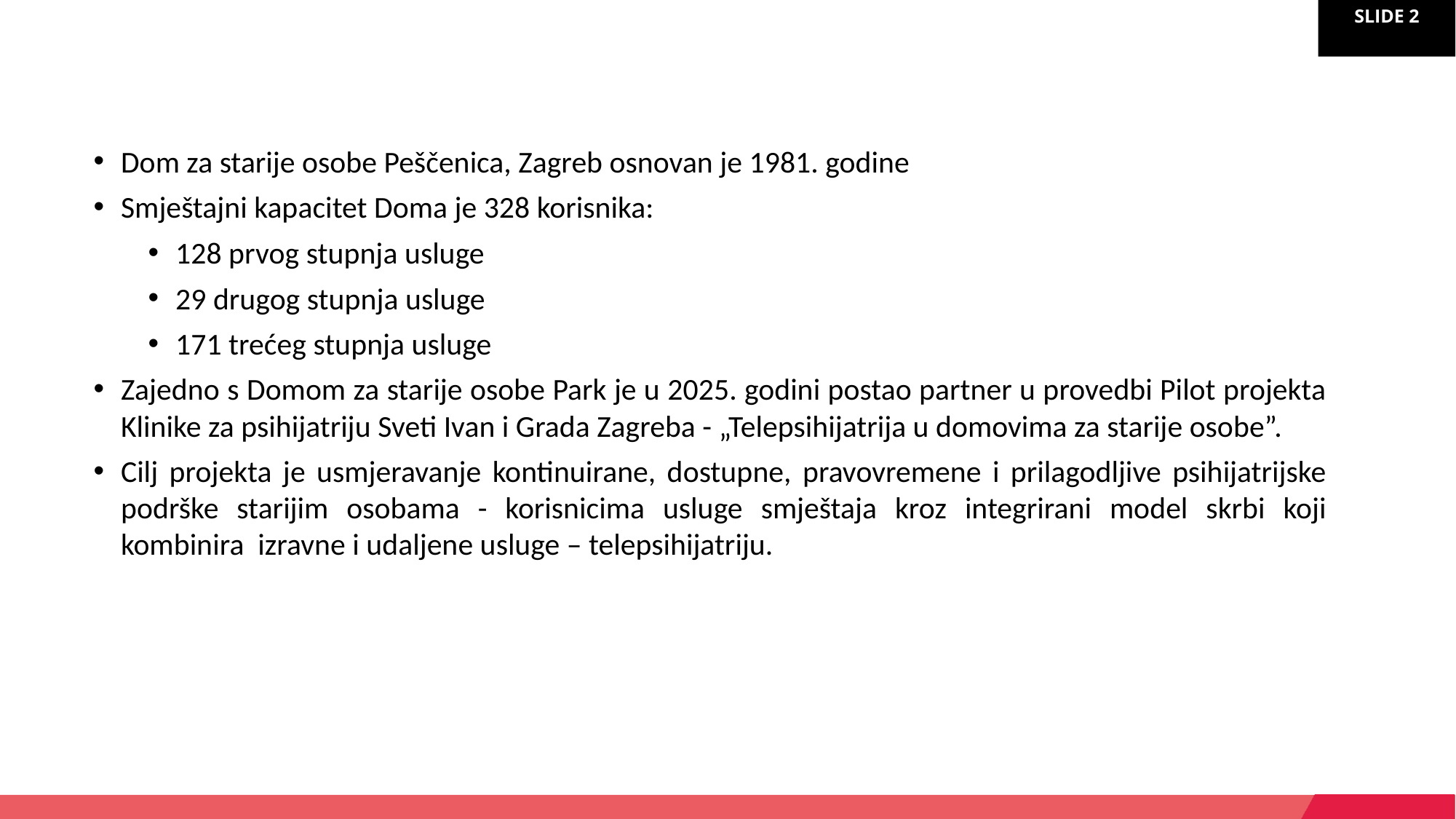

Dom za starije osobe Peščenica, Zagreb osnovan je 1981. godine
Smještajni kapacitet Doma je 328 korisnika:
128 prvog stupnja usluge
29 drugog stupnja usluge
171 trećeg stupnja usluge
Zajedno s Domom za starije osobe Park je u 2025. godini postao partner u provedbi Pilot projekta Klinike za psihijatriju Sveti Ivan i Grada Zagreba - „Telepsihijatrija u domovima za starije osobe”.
Cilj projekta je usmjeravanje kontinuirane, dostupne, pravovremene i prilagodljive psihijatrijske podrške starijim osobama - korisnicima usluge smještaja kroz integrirani model skrbi koji kombinira  izravne i udaljene usluge – telepsihijatriju.